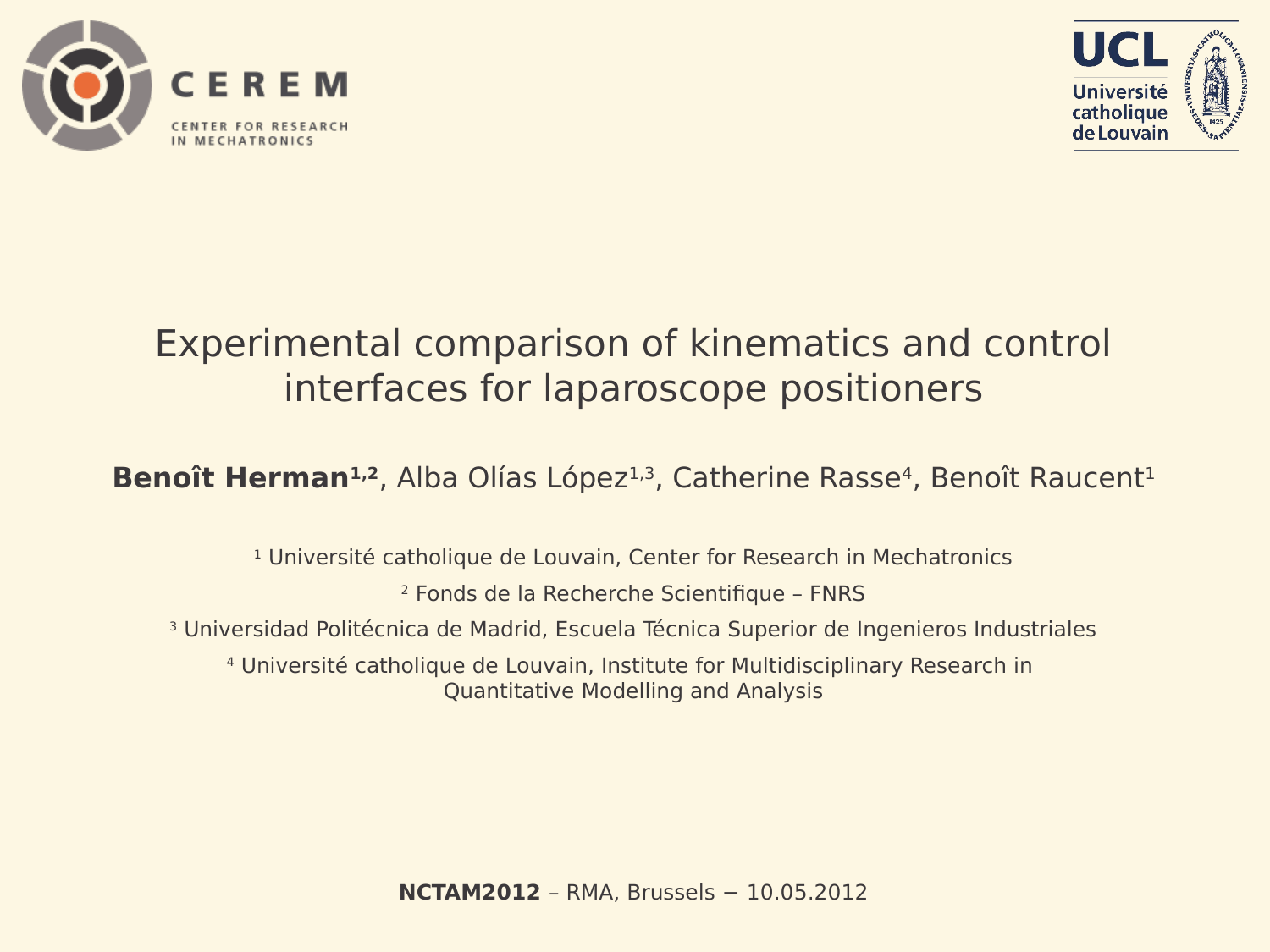

Experimental comparison of kinematics and control interfaces for laparoscope positioners
Benoît Herman1,2, Alba Olías López1,3, Catherine Rasse4, Benoît Raucent1
1 Université catholique de Louvain, Center for Research in Mechatronics
2 Fonds de la Recherche Scientifique – FNRS
3 Universidad Politécnica de Madrid, Escuela Técnica Superior de Ingenieros Industriales
4 Université catholique de Louvain, Institute for Multidisciplinary Research in
Quantitative Modelling and Analysis
NCTAM2012 – RMA, Brussels − 10.05.2012